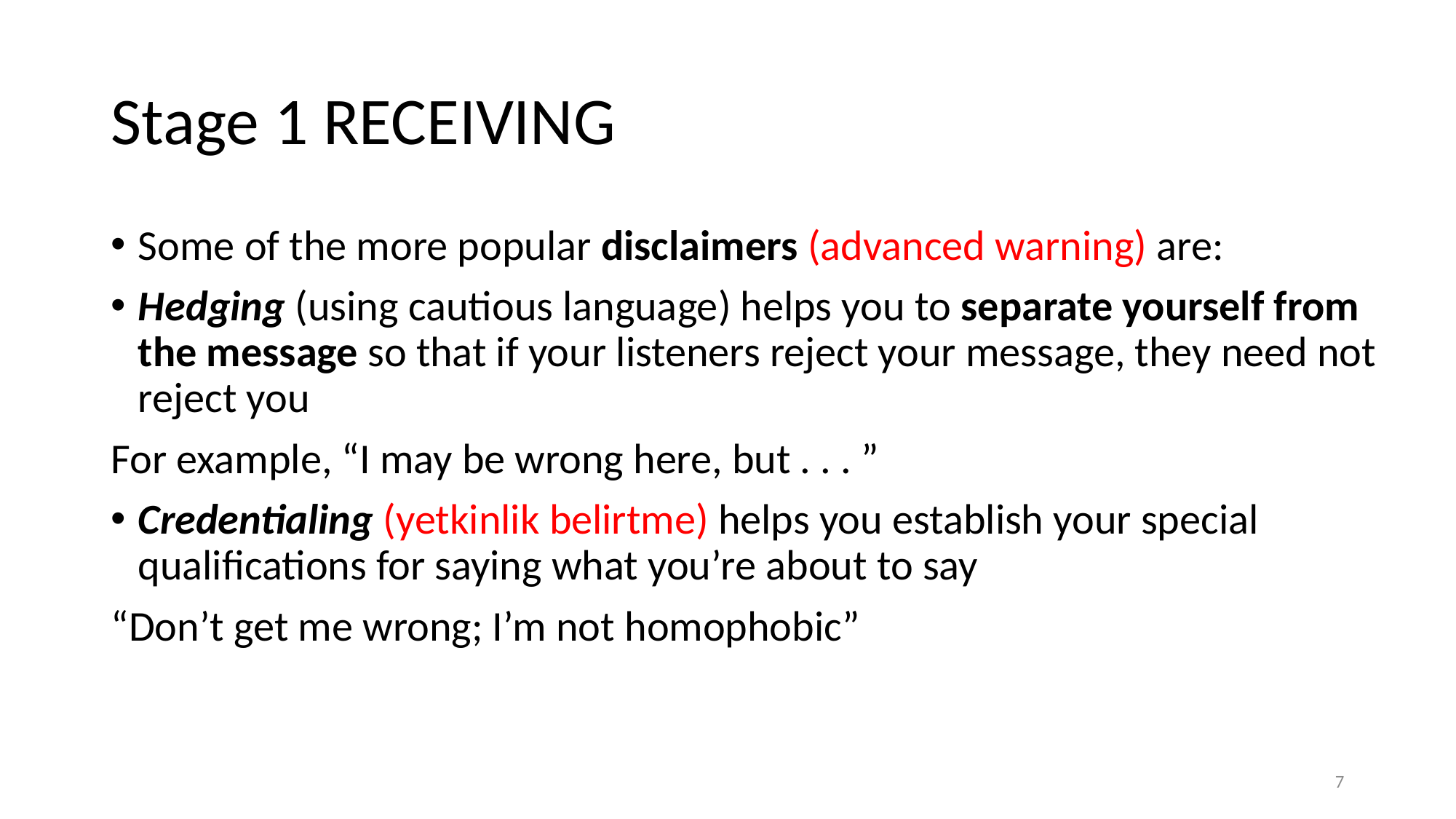

# Stage 1 RECEIVING
Some of the more popular disclaimers (advanced warning) are:
Hedging (using cautious language) helps you to separate yourself from the message so that if your listeners reject your message, they need not reject you
For example, “I may be wrong here, but . . . ”
Credentialing (yetkinlik belirtme) helps you establish your special qualifications for saying what you’re about to say
“Don’t get me wrong; I’m not homophobic”

7